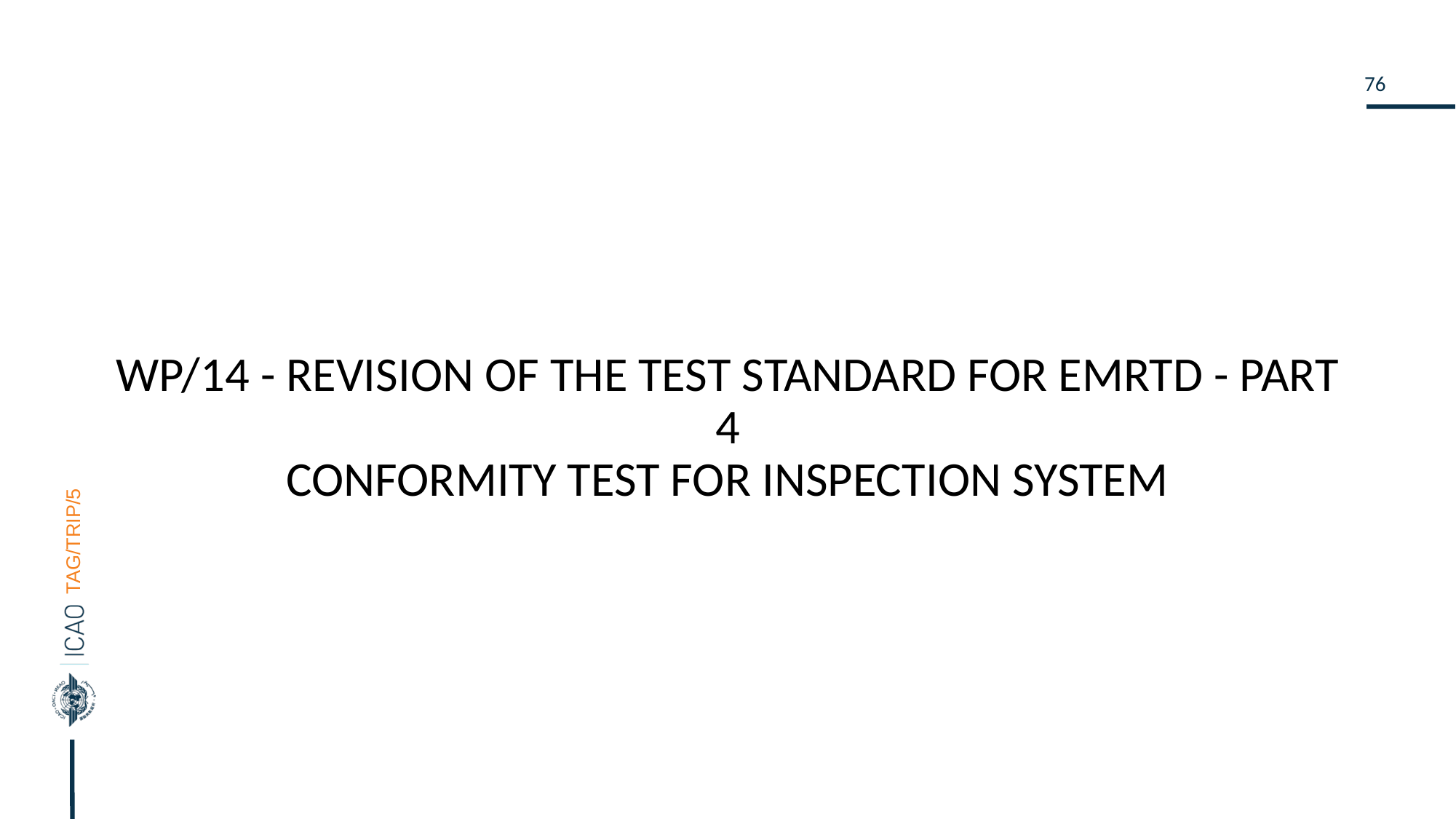

# WP/14 - REVISION OF THE TEST STANDARD FOR EMRTD - PART 4 CONFORMITY TEST FOR INSPECTION SYSTEM